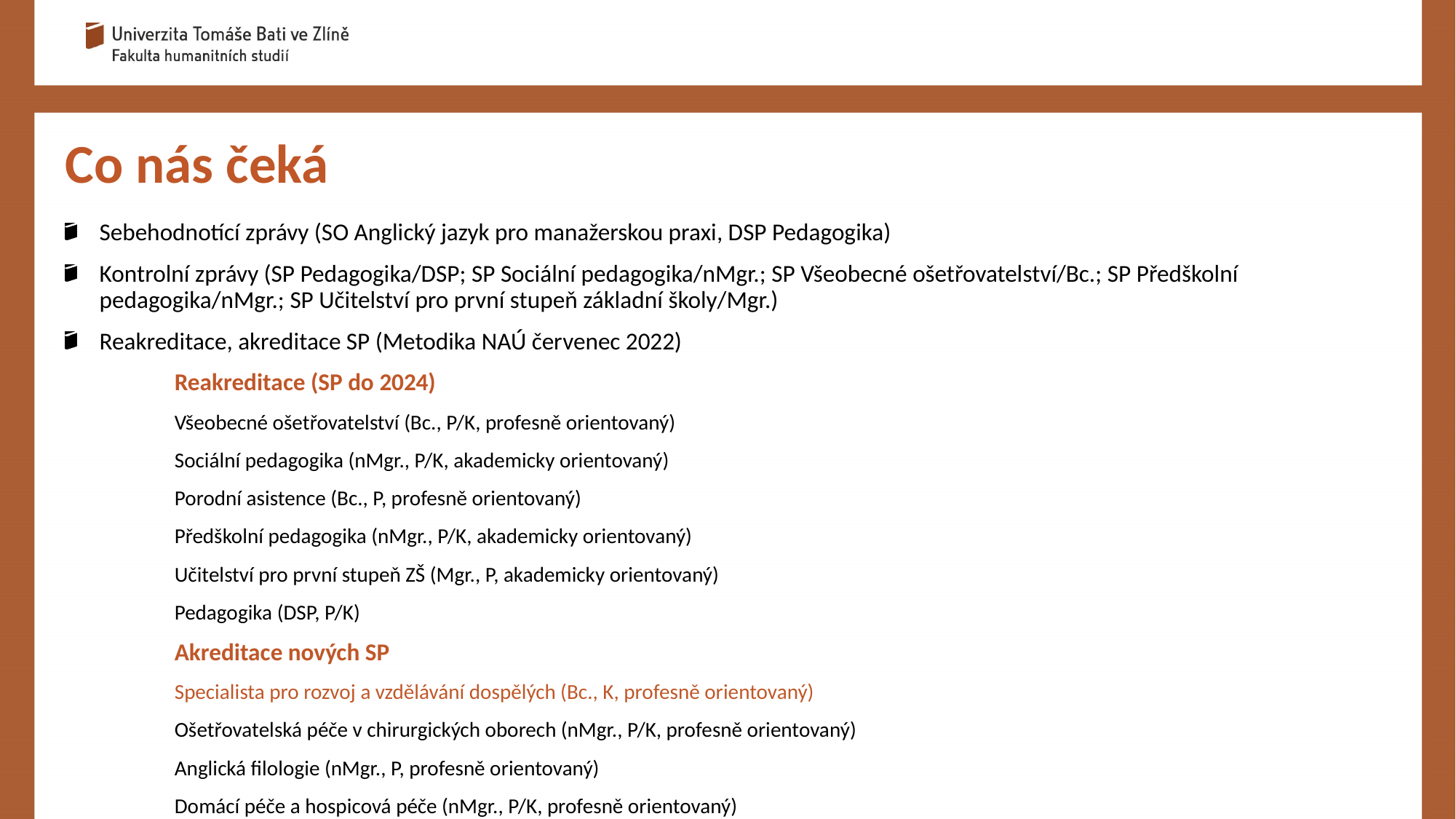

Co nás čeká

Sebehodnotící zprávy (SO Anglický jazyk pro manažerskou praxi, DSP Pedagogika)
Kontrolní zprávy (SP Pedagogika/DSP; SP Sociální pedagogika/nMgr.; SP Všeobecné ošetřovatelství/Bc.; SP Předškolní pedagogika/nMgr.; SP Učitelství pro první stupeň základní školy/Mgr.)
Reakreditace, akreditace SP (Metodika NAÚ červenec 2022)
	Reakreditace (SP do 2024)
	Všeobecné ošetřovatelství (Bc., P/K, profesně orientovaný)
	Sociální pedagogika (nMgr., P/K, akademicky orientovaný)
	Porodní asistence (Bc., P, profesně orientovaný)
	Předškolní pedagogika (nMgr., P/K, akademicky orientovaný)
	Učitelství pro první stupeň ZŠ (Mgr., P, akademicky orientovaný)
	Pedagogika (DSP, P/K)
	Akreditace nových SP
	Specialista pro rozvoj a vzdělávání dospělých (Bc., K, profesně orientovaný)
	Ošetřovatelská péče v chirurgických oborech (nMgr., P/K, profesně orientovaný)
	Anglická filologie (nMgr., P, profesně orientovaný)
	Domácí péče a hospicová péče (nMgr., P/K, profesně orientovaný)